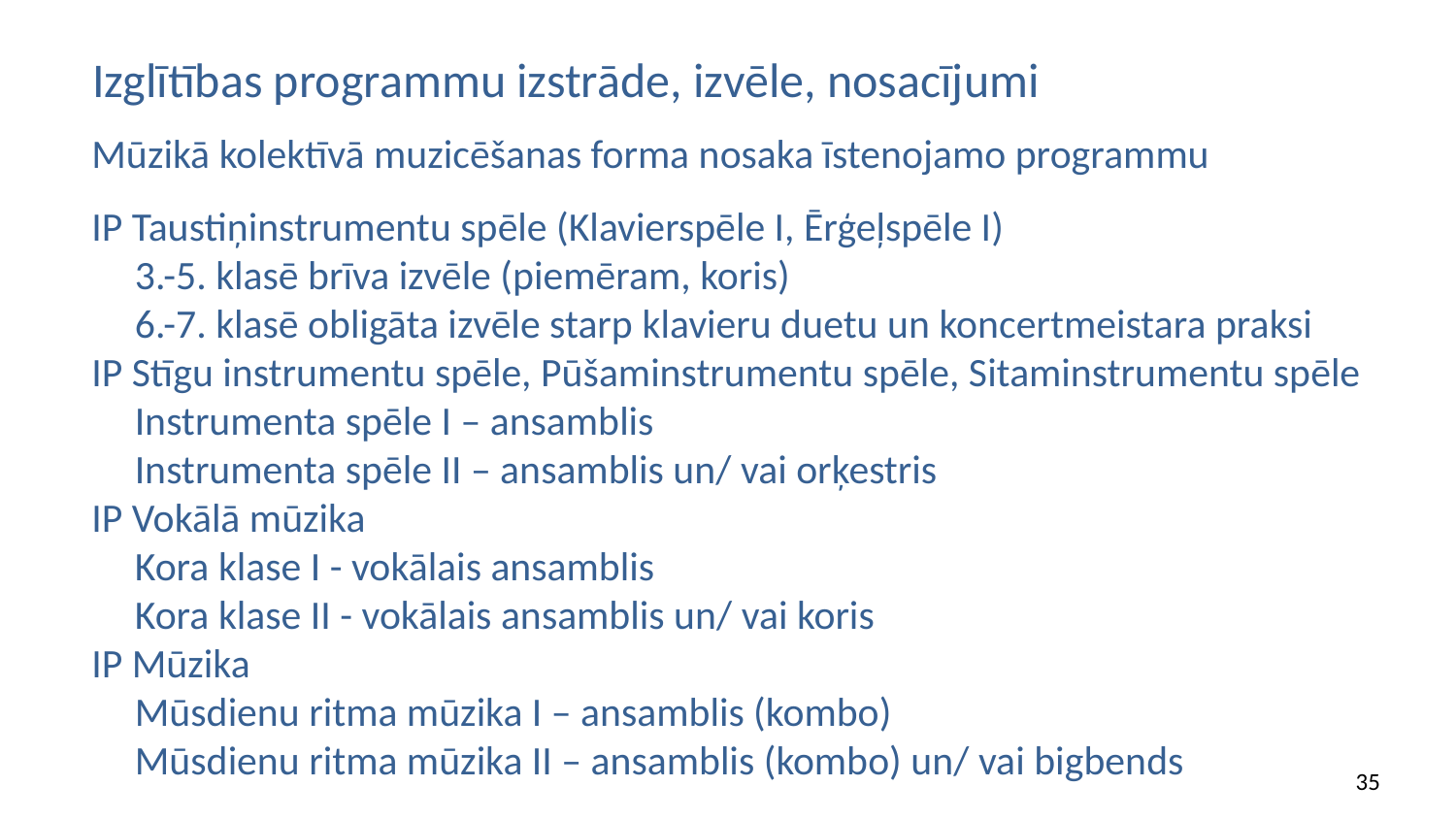

Izglītības programmu izstrāde, izvēle, nosacījumi
Mūzikā kolektīvā muzicēšanas forma nosaka īstenojamo programmu
IP Taustiņinstrumentu spēle (Klavierspēle I, Ērģeļspēle I)
3.-5. klasē brīva izvēle (piemēram, koris)
6.-7. klasē obligāta izvēle starp klavieru duetu un koncertmeistara praksi
IP Stīgu instrumentu spēle, Pūšaminstrumentu spēle, Sitaminstrumentu spēle
Instrumenta spēle I – ansamblis
Instrumenta spēle II – ansamblis un/ vai orķestris
IP Vokālā mūzika
Kora klase I - vokālais ansamblis
Kora klase II - vokālais ansamblis un/ vai koris
IP Mūzika
Mūsdienu ritma mūzika I – ansamblis (kombo)
Mūsdienu ritma mūzika II – ansamblis (kombo) un/ vai bigbends
35